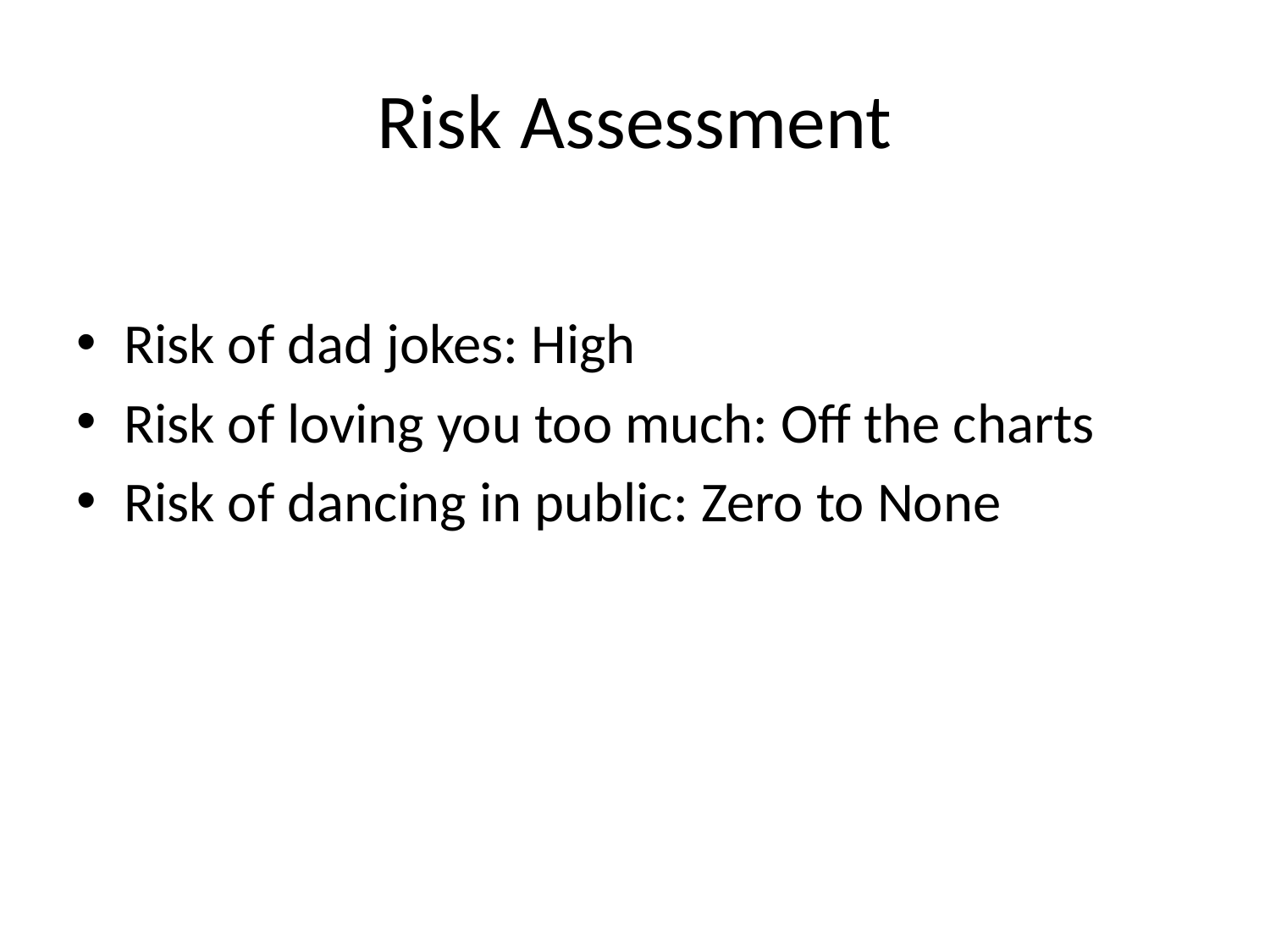

# Risk Assessment

Risk of dad jokes: High
Risk of loving you too much: Off the charts
Risk of dancing in public: Zero to None